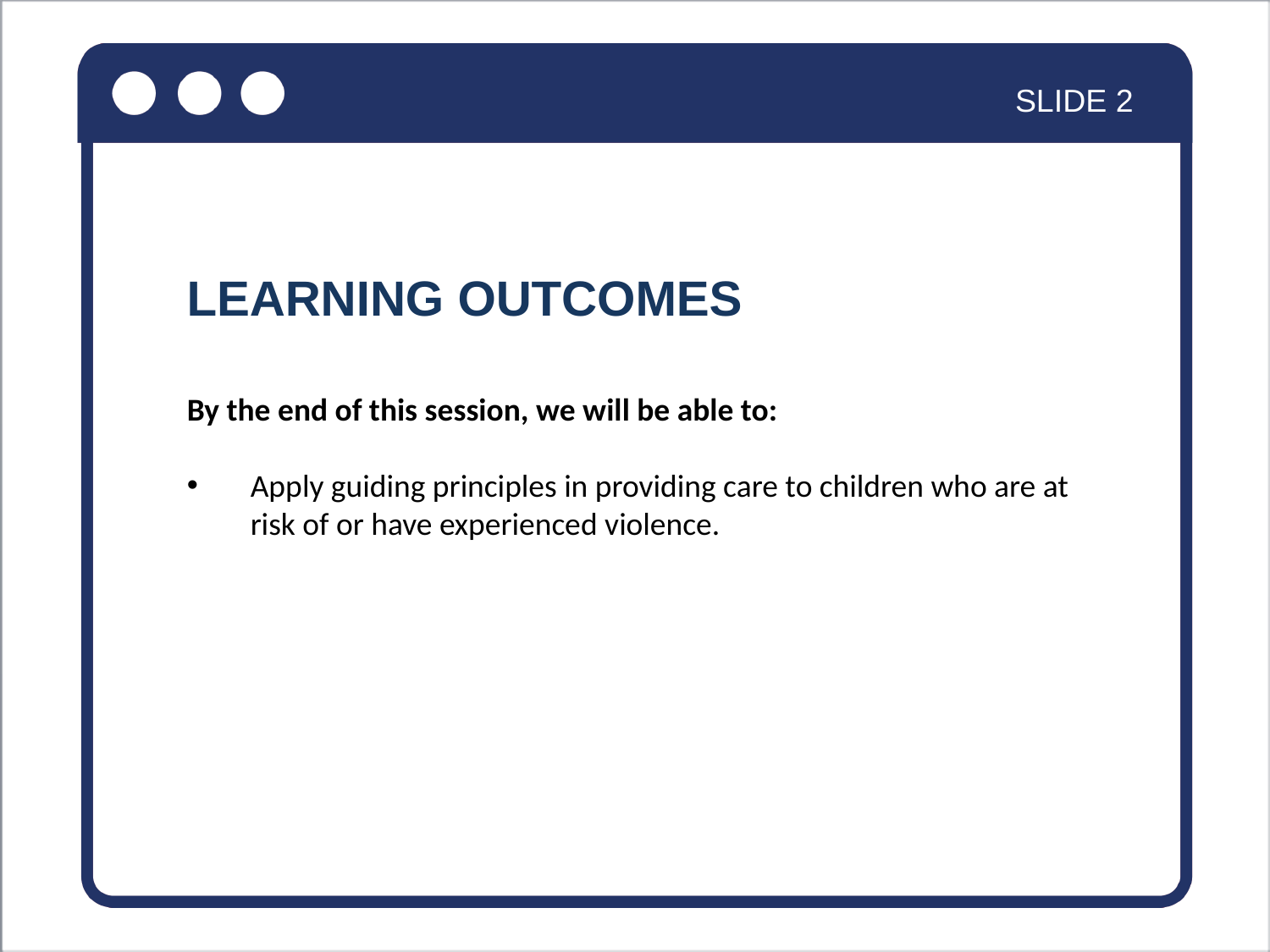

SLIDE 2

LEARNING OUTCOMES
By the end of this session, we will be able to:

Apply guiding principles in providing care to children who are at risk of or have experienced violence.